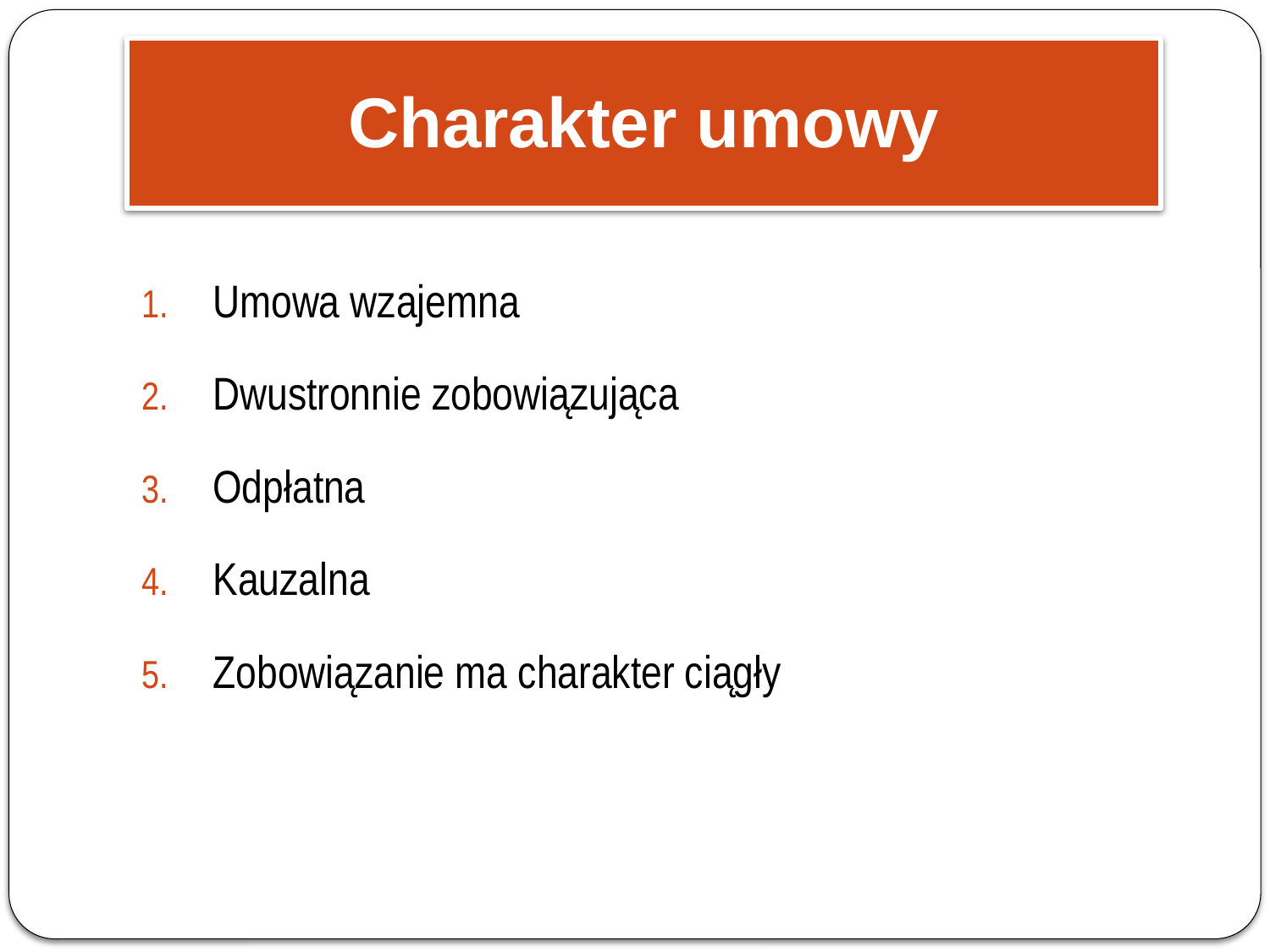

Charakter umowy
Umowa wzajemna
Dwustronnie zobowiązująca
Odpłatna
Kauzalna
Zobowiązanie ma charakter ciągły